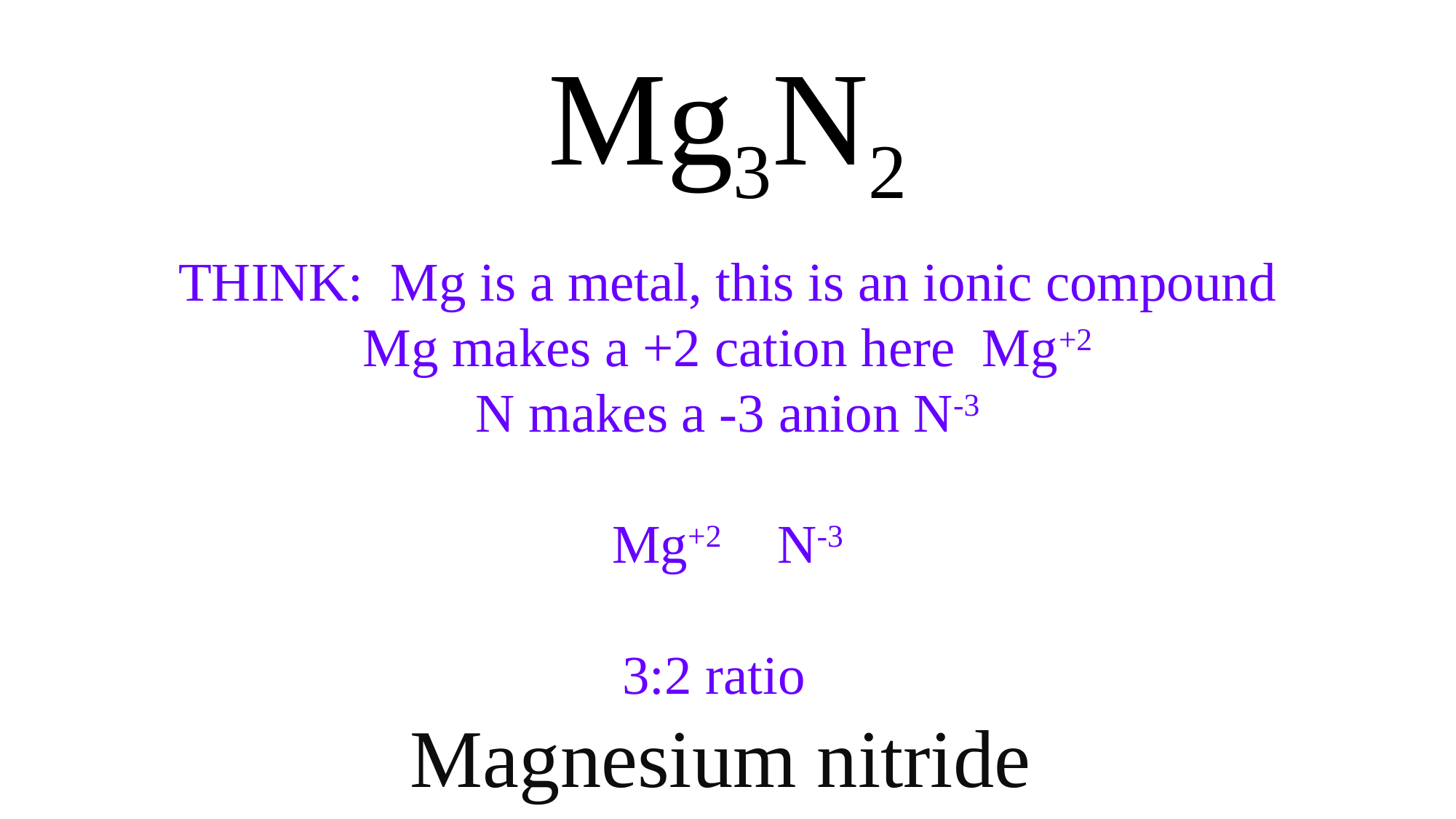

Mg3N2

THINK:  Mg is a metal, this is an ionic compound
Mg makes a +2 cation here  Mg+2
N makes a -3 anion N-3
Mg+2       N-3
3:2 ratio
Magnesium nitride